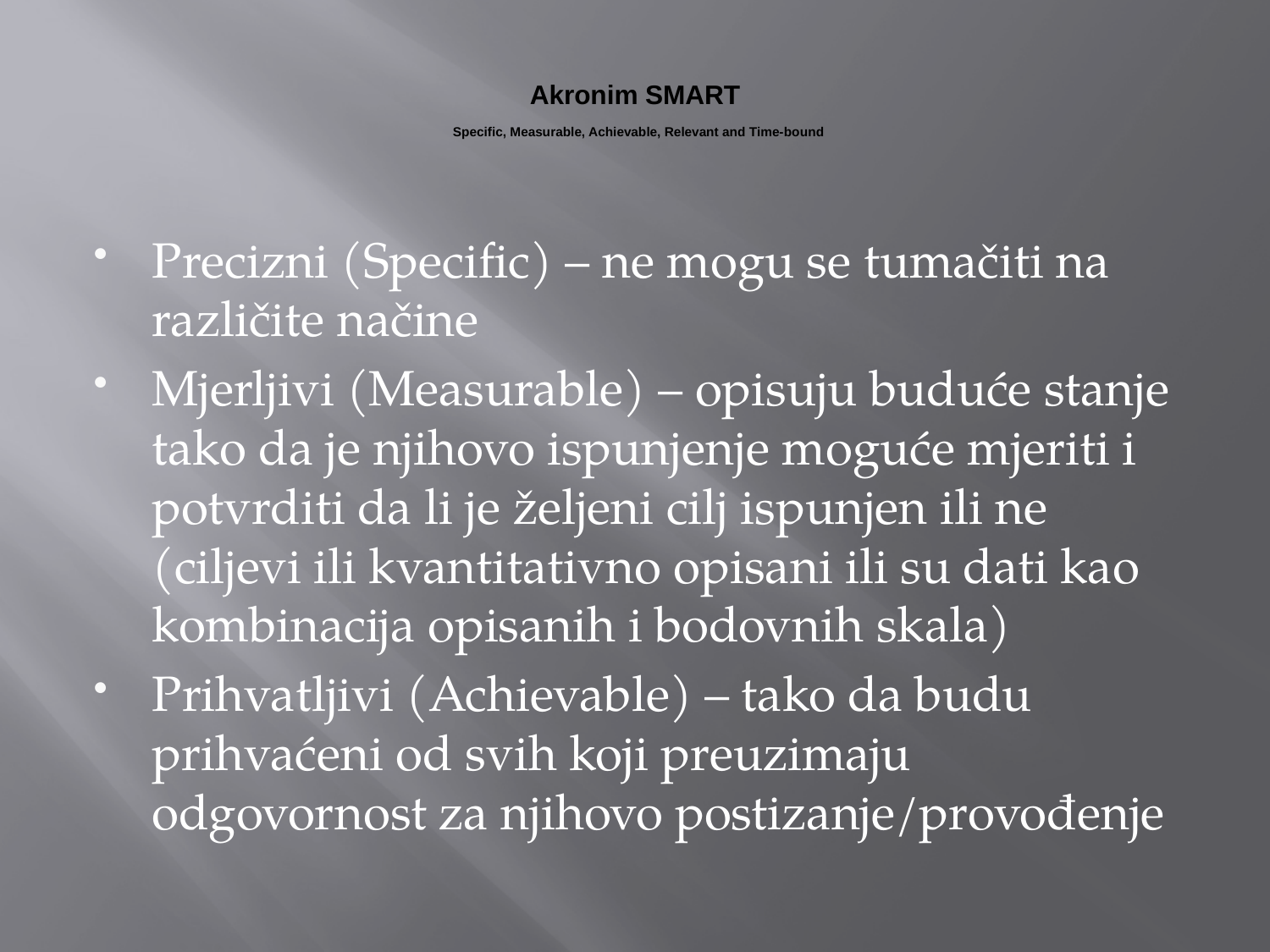

# Akronim SMART Specific, Measurable, Achievable, Relevant and Time-bound
Precizni (Specific) – ne mogu se tumačiti na različite načine
Mjerljivi (Measurable) – opisuju buduće stanje tako da je njihovo ispunjenje moguće mjeriti i potvrditi da li je željeni cilj ispunjen ili ne (ciljevi ili kvantitativno opisani ili su dati kao kombinacija opisanih i bodovnih skala)
Prihvatljivi (Achievable) – tako da budu prihvaćeni od svih koji preuzimaju odgovornost za njihovo postizanje/provođenje